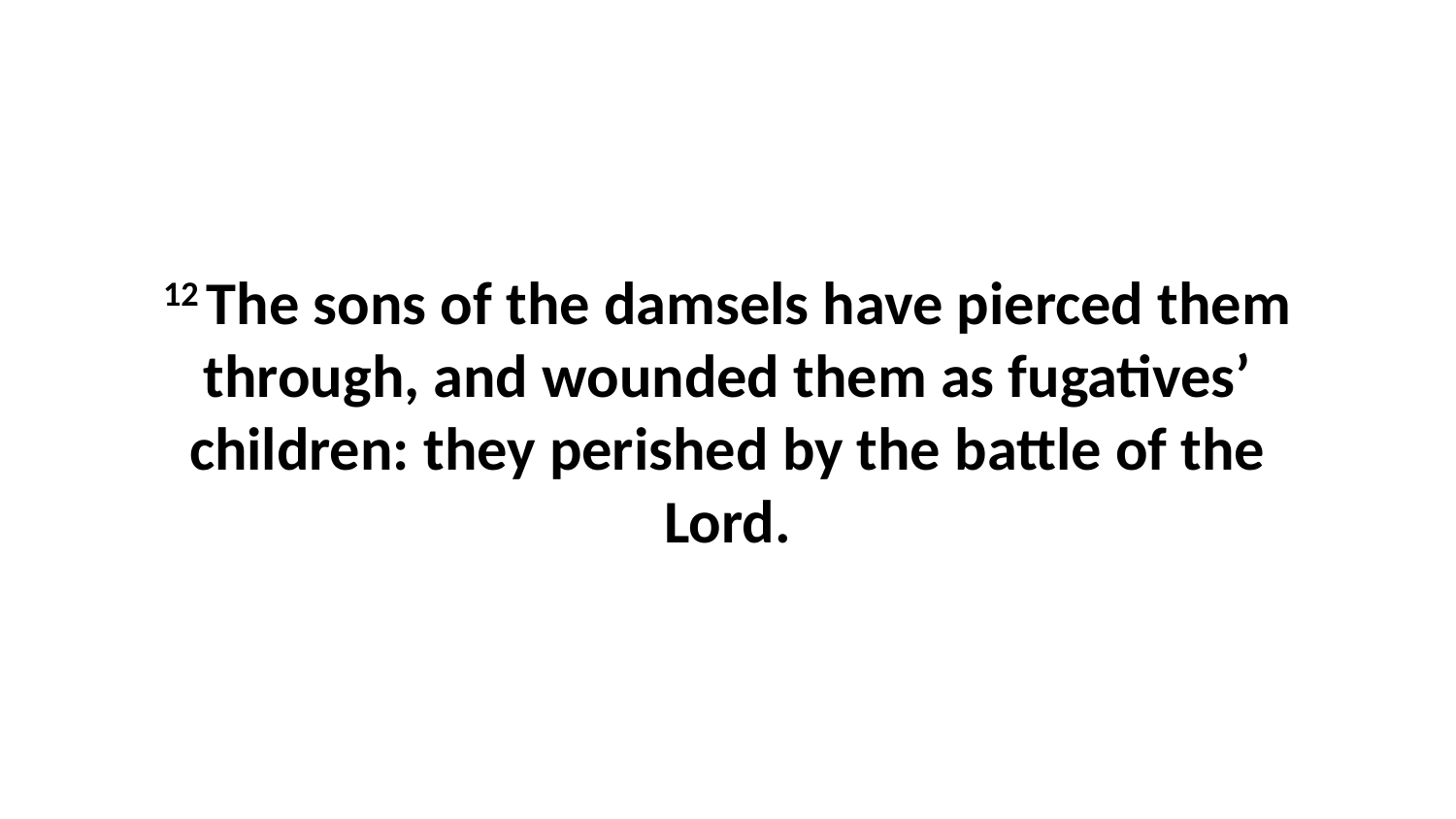

12 The sons of the damsels have pierced them through, and wounded them as fugatives’ children: they perished by the battle of the Lord.